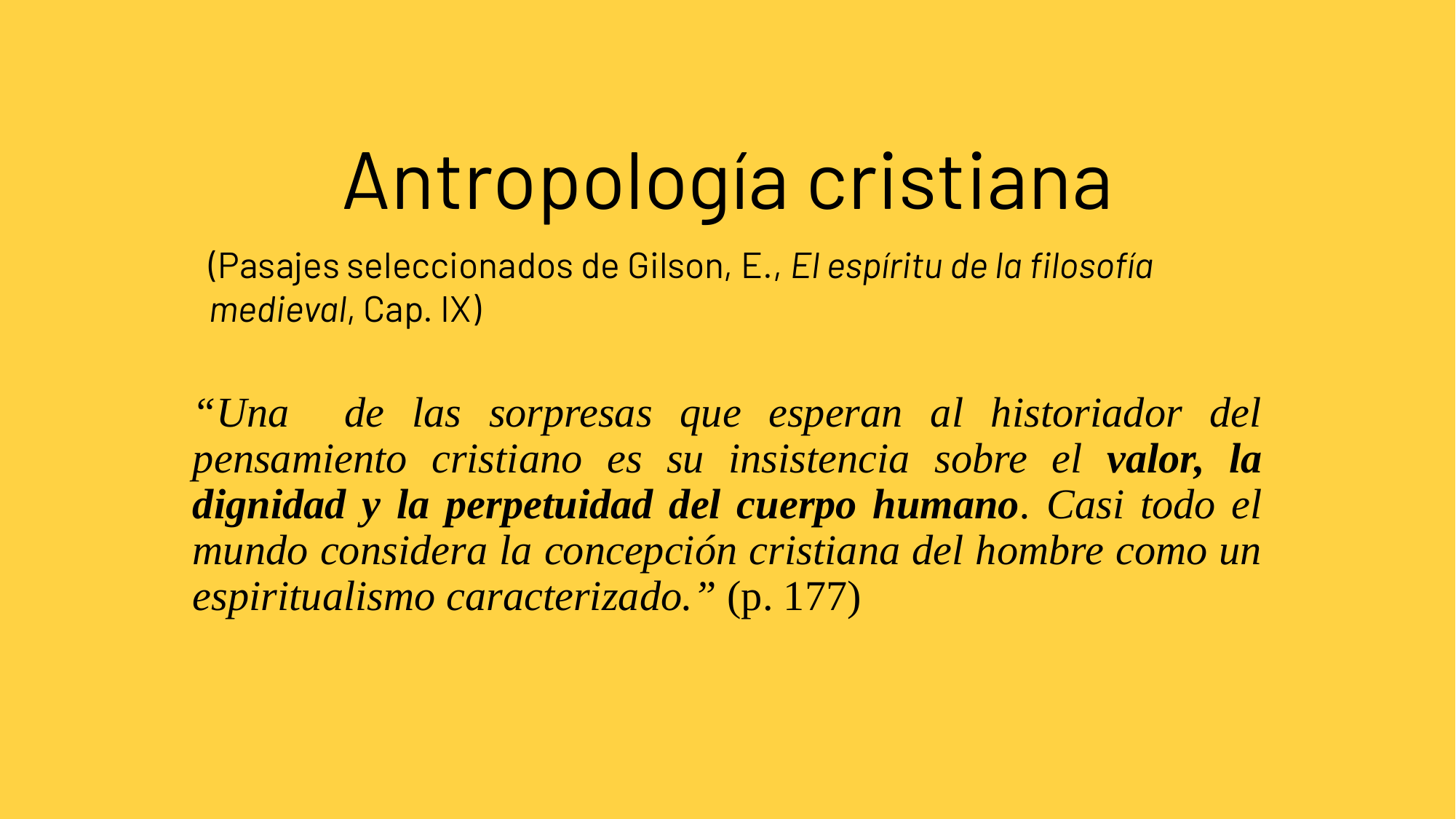

# Antropología cristiana
(Pasajes seleccionados de Gilson, E., El espíritu de la filosofía medieval, Cap. IX)

“Una  de las sorpresas que esperan al historiador del pensamiento cristiano es su insistencia sobre el valor, la dignidad y la perpetuidad del cuerpo humano. Casi todo el mundo considera la concepción cristiana del hombre como un espiritualismo caracterizado.” (p. 177)